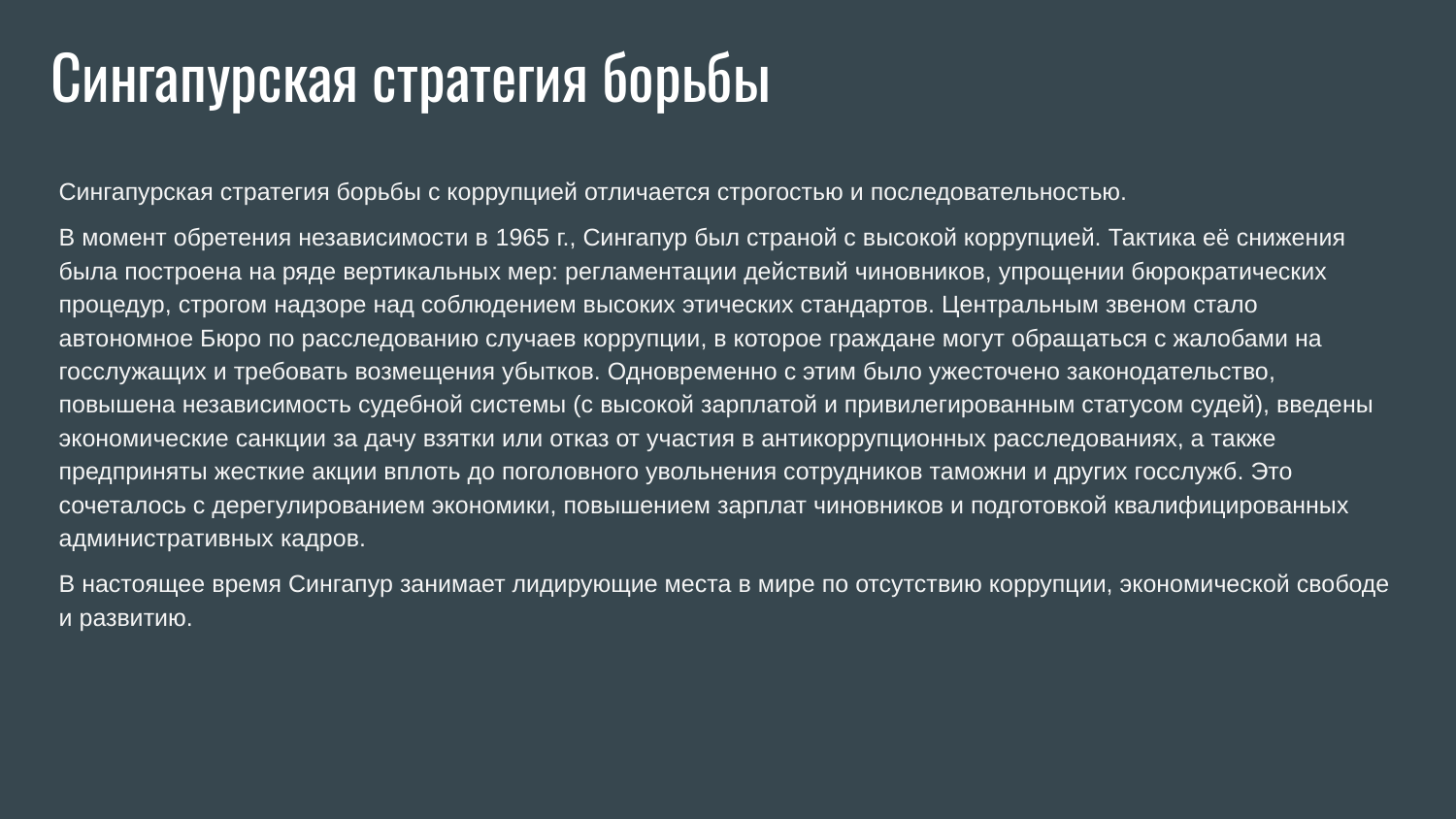

# Сингапурская стратегия борьбы

Сингапурская стратегия борьбы с коррупцией отличается строгостью и последовательностью.
В момент обретения независимости в 1965 г., Сингапур был страной с высокой коррупцией. Тактика её снижения была построена на ряде вертикальных мер: регламентации действий чиновников, упрощении бюрократических процедур, строгом надзоре над соблюдением высоких этических стандартов. Центральным звеном стало автономное Бюро по расследованию случаев коррупции, в которое граждане могут обращаться с жалобами на госслужащих и требовать возмещения убытков. Одновременно с этим было ужесточено законодательство, повышена независимость судебной системы (с высокой зарплатой и привилегированным статусом судей), введены экономические санкции за дачу взятки или отказ от участия в антикоррупционных расследованиях, а также предприняты жесткие акции вплоть до поголовного увольнения сотрудников таможни и других госслужб. Это сочеталось с дерегулированием экономики, повышением зарплат чиновников и подготовкой квалифицированных административных кадров.
В настоящее время Сингапур занимает лидирующие места в мире по отсутствию коррупции, экономической свободе и развитию.